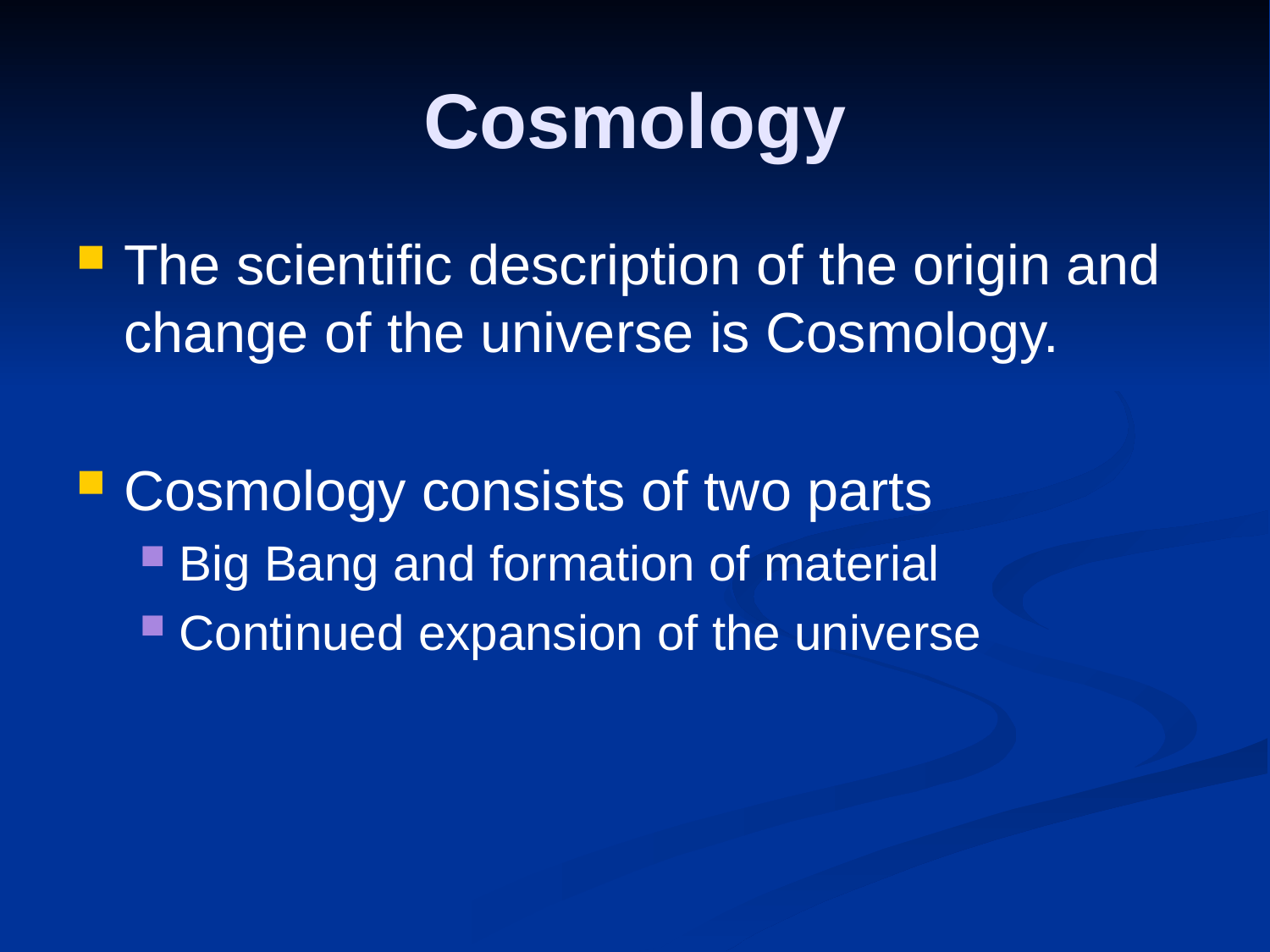

# Cosmology
The scientific description of the origin and change of the universe is Cosmology.

Cosmology consists of two parts
Big Bang and formation of material
Continued expansion of the universe